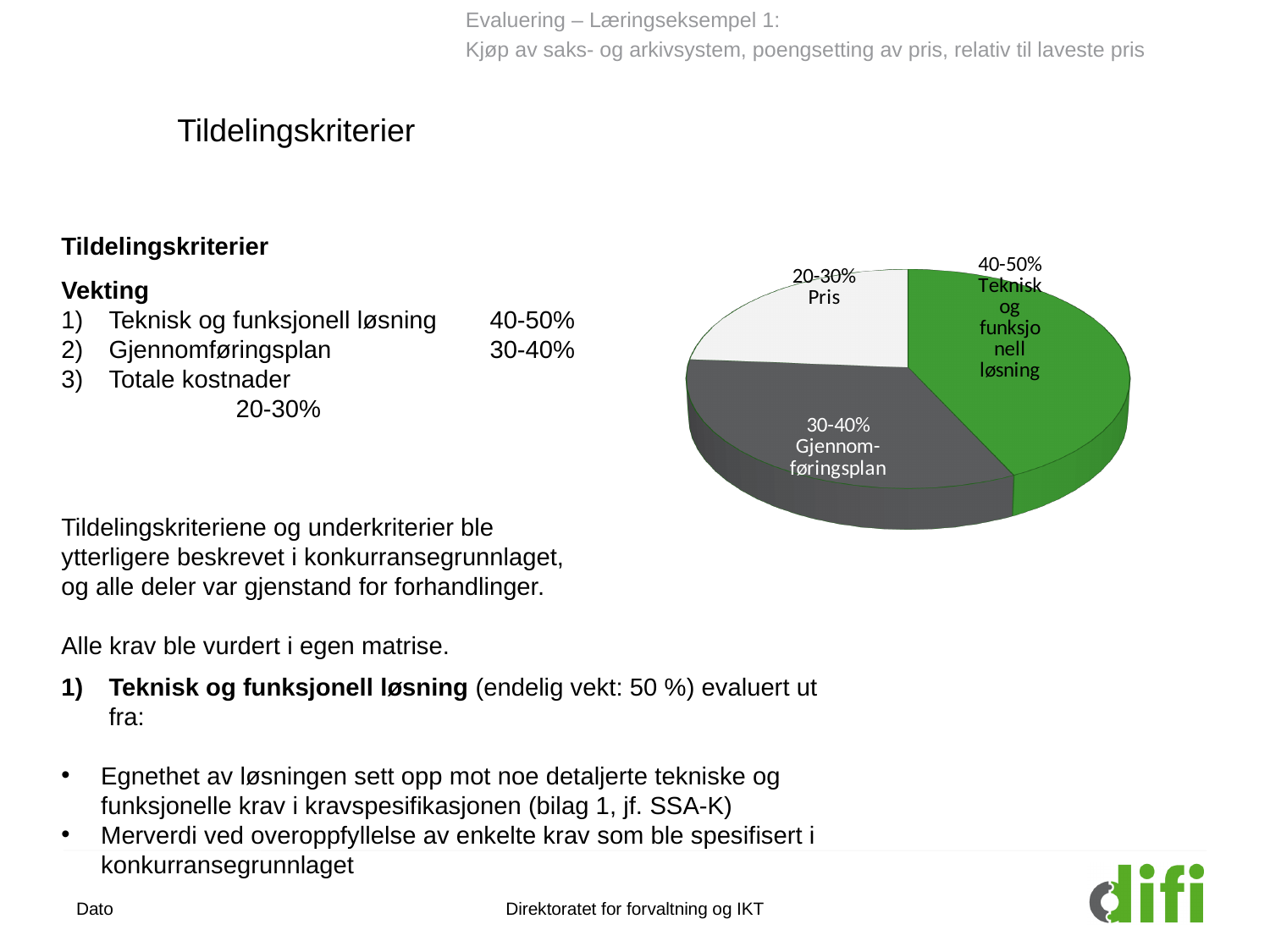

Evaluering – Læringseksempel 1:
Kjøp av saks- og arkivsystem, poengsetting av pris, relativ til laveste pris
Tildelingskriterier

[unsupported chart]

Tildelingskriterier			Vekting
Teknisk og funksjonell løsning	40-50%
Gjennomføringsplan		30-40%
Totale kostnader			20-30%

Tildelingskriteriene og underkriterier ble ytterligere beskrevet i konkurransegrunnlaget, og alle deler var gjenstand for forhandlinger.

Alle krav ble vurdert i egen matrise.

Teknisk og funksjonell løsning (endelig vekt: 50 %) evaluert ut fra:

Egnethet av løsningen sett opp mot noe detaljerte tekniske og funksjonelle krav i kravspesifikasjonen (bilag 1, jf. SSA-K)
Merverdi ved overoppfyllelse av enkelte krav som ble spesifisert i konkurransegrunnlaget

Dato
Direktoratet for forvaltning og IKT